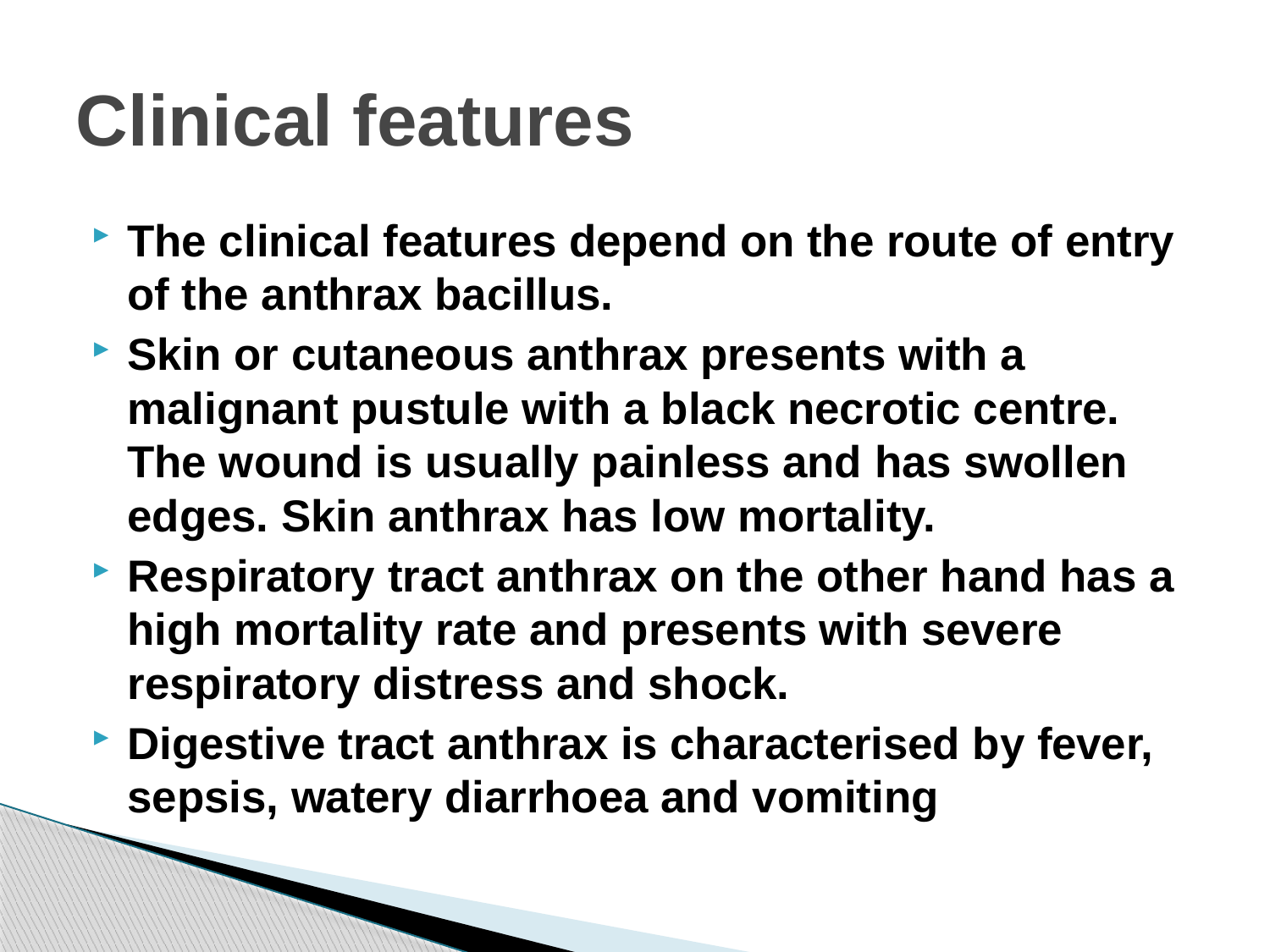

# Clinical features
The clinical features depend on the route of entry of the anthrax bacillus.
Skin or cutaneous anthrax presents with a malignant pustule with a black necrotic centre. The wound is usually painless and has swollen edges. Skin anthrax has low mortality.
Respiratory tract anthrax on the other hand has a high mortality rate and presents with severe respiratory distress and shock.
Digestive tract anthrax is characterised by fever, sepsis, watery diarrhoea and vomiting